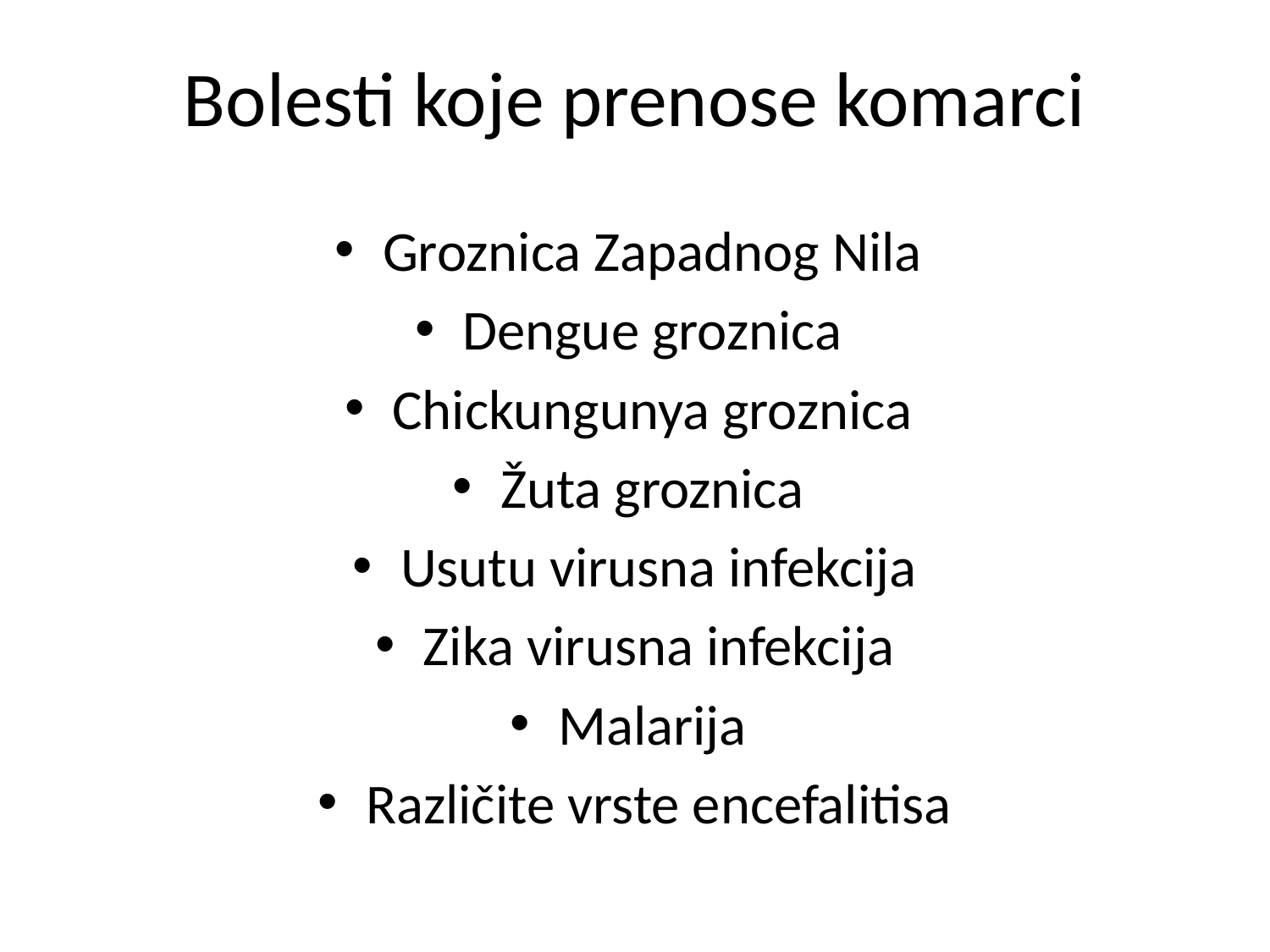

# Bolesti koje prenose komarci
Groznica Zapadnog Nila
Dengue groznica
Chickungunya groznica
Žuta groznica
Usutu virusna infekcija
Zika virusna infekcija
Malarija
Različite vrste encefalitisa